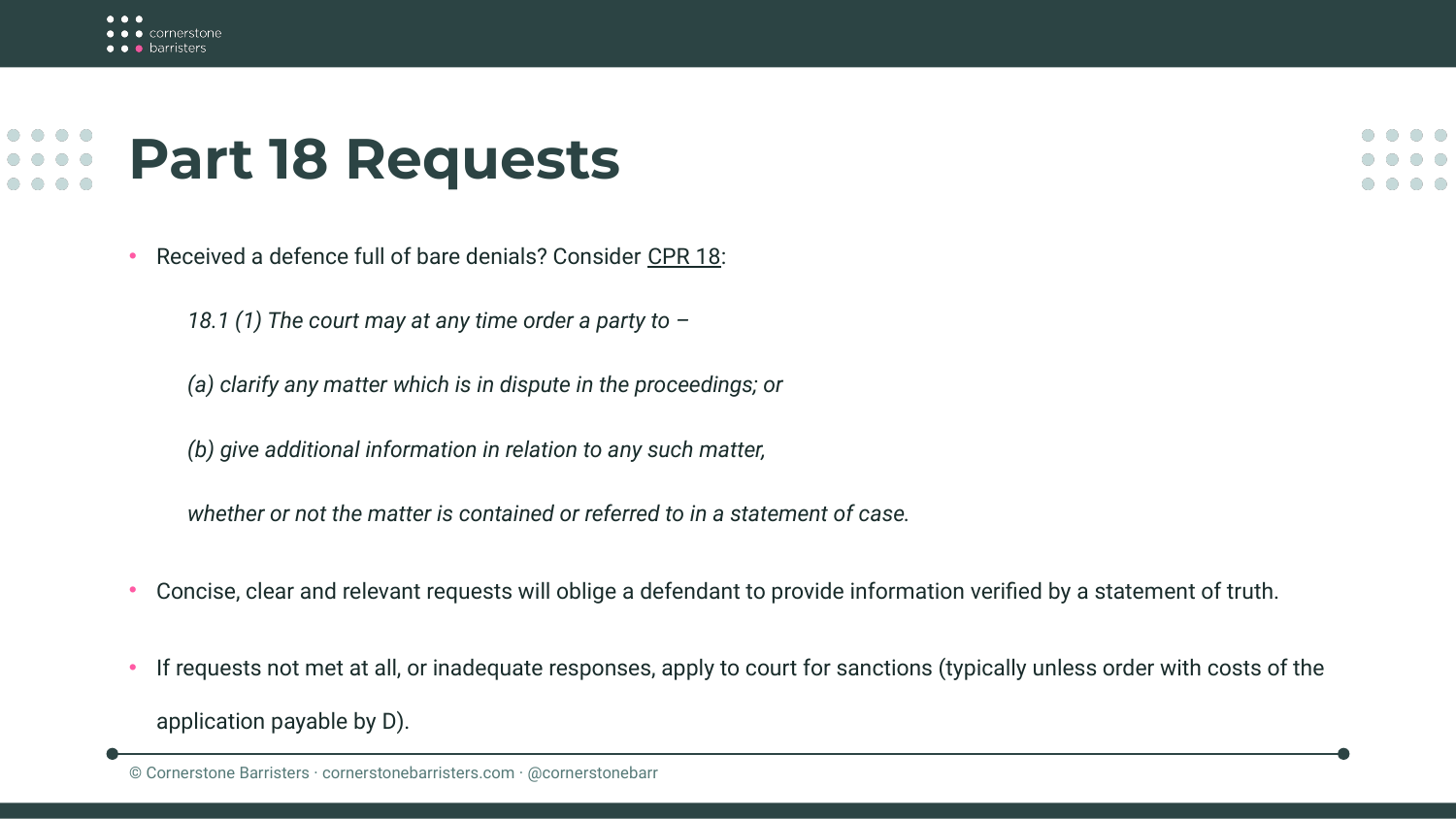

Part 18 Requests
Received a defence full of bare denials? Consider CPR 18:
18.1 (1) The court may at any time order a party to –
(a) clarify any matter which is in dispute in the proceedings; or
(b) give additional information in relation to any such matter,
whether or not the matter is contained or referred to in a statement of case.
Concise, clear and relevant requests will oblige a defendant to provide information verified by a statement of truth.
If requests not met at all, or inadequate responses, apply to court for sanctions (typically unless order with costs of the application payable by D).